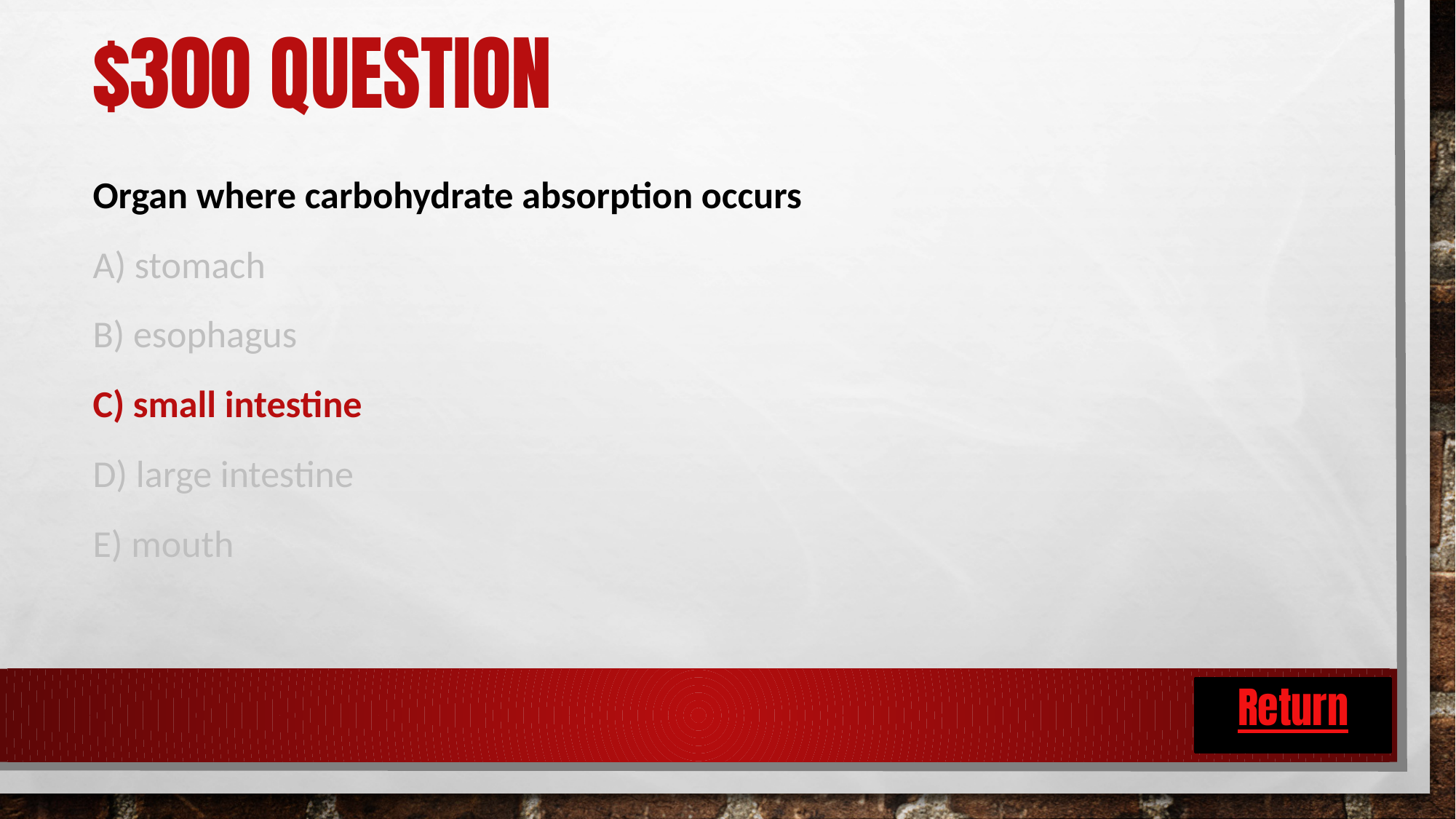

# $300 Question
Organ where carbohydrate absorption occurs
A) stomach
B) esophagus
C) small intestine
D) large intestine
E) mouth

Return